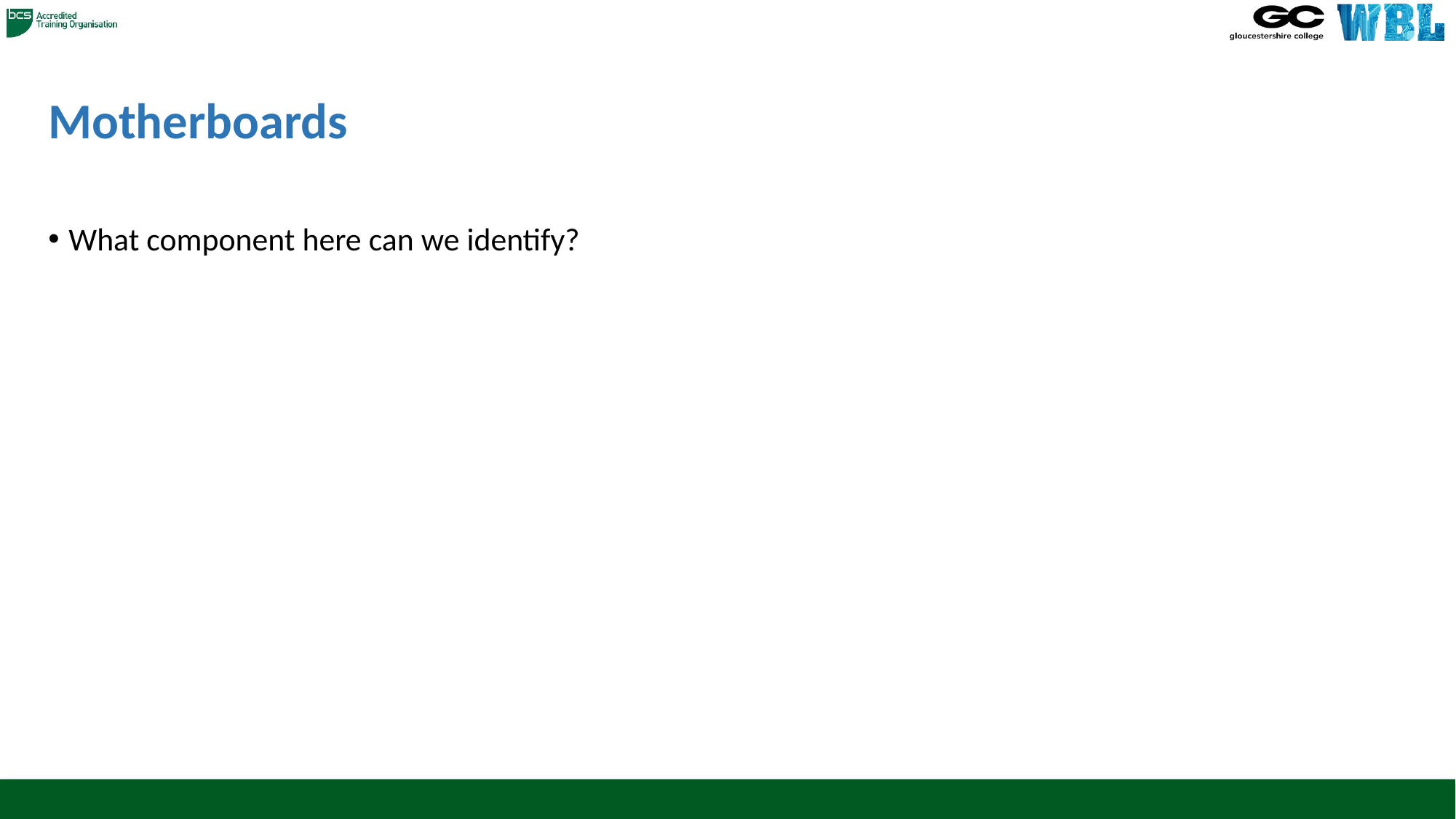

# Motherboards
What component here can we identify?